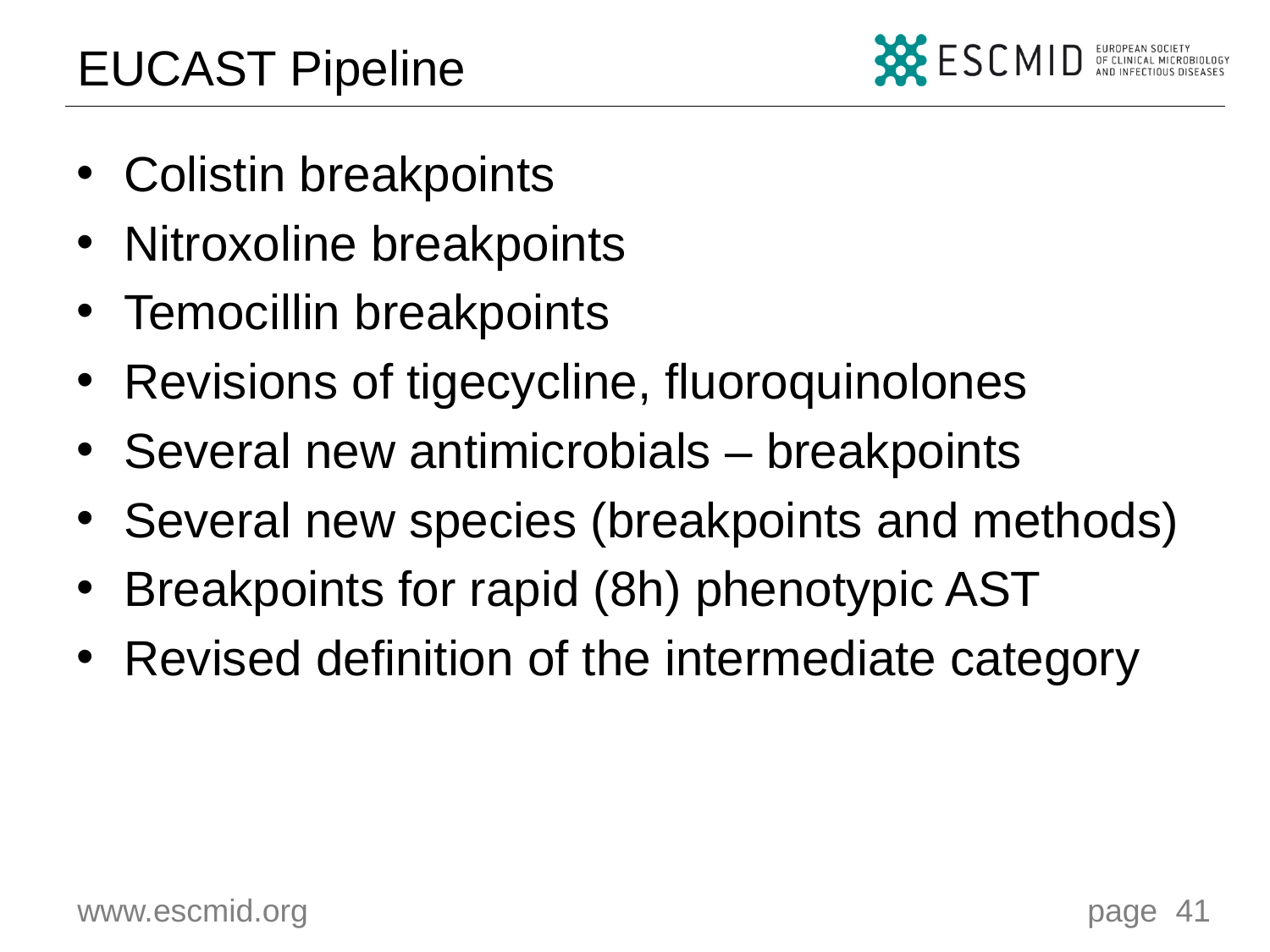

# EUCAST Pipeline
Colistin breakpoints
Nitroxoline breakpoints
Temocillin breakpoints
Revisions of tigecycline, fluoroquinolones
Several new antimicrobials – breakpoints
Several new species (breakpoints and methods)
Breakpoints for rapid (8h) phenotypic AST
Revised definition of the intermediate category